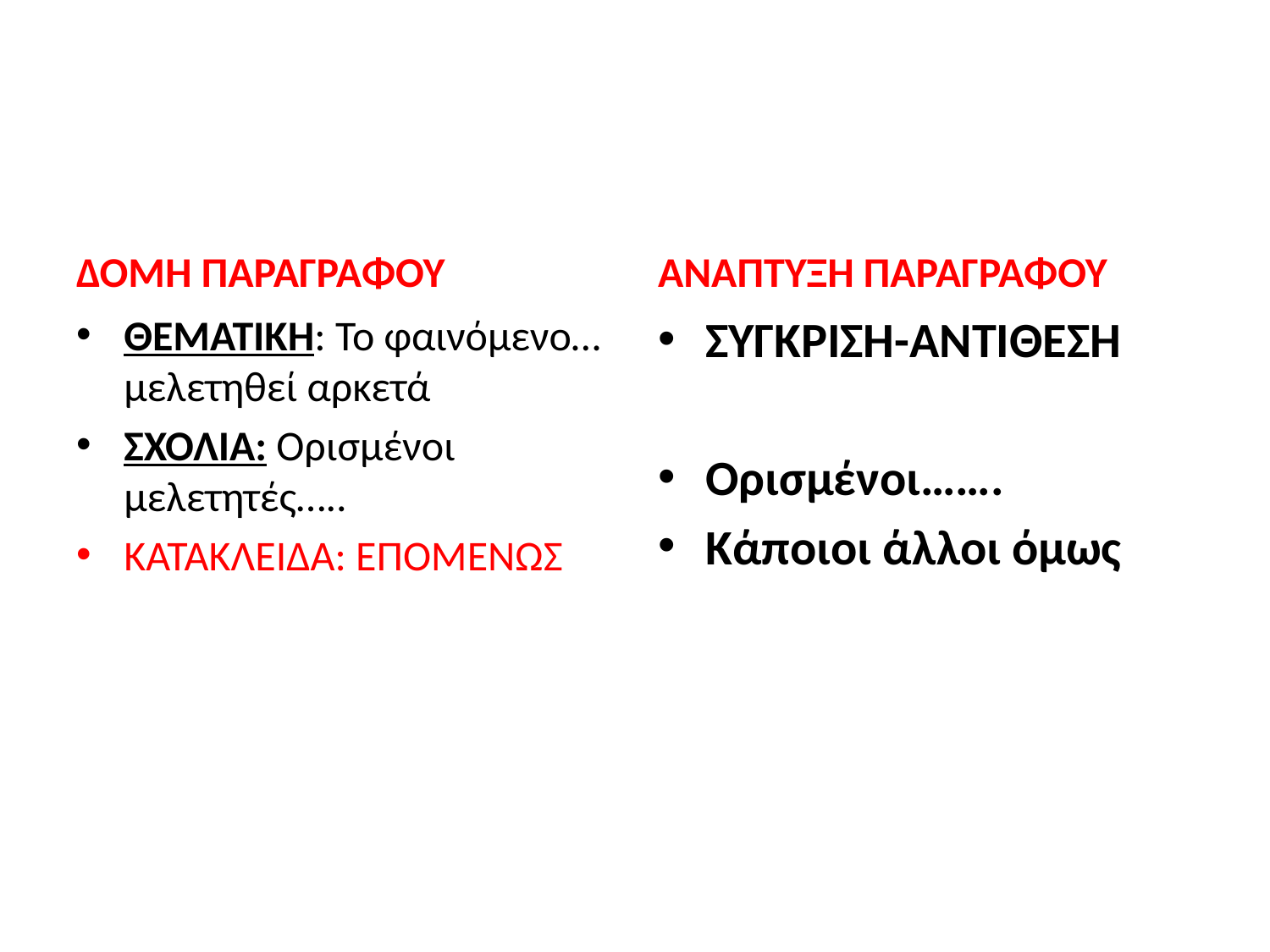

#
ΔΟΜΗ ΠΑΡΑΓΡΑΦΟΥ
ΑΝΑΠΤΥΞΗ ΠΑΡΑΓΡΑΦΟΥ
ΘΕΜΑΤΙΚΗ: Το φαινόμενο…μελετηθεί αρκετά
ΣΧΟΛΙΑ: Ορισμένοι μελετητές…..
ΚΑΤΑΚΛΕΙΔΑ: ΕΠΟΜΕΝΩΣ
ΣΥΓΚΡΙΣΗ-ΑΝΤΙΘΕΣΗ

Ορισμένοι…….
Κάποιοι άλλοι όμως